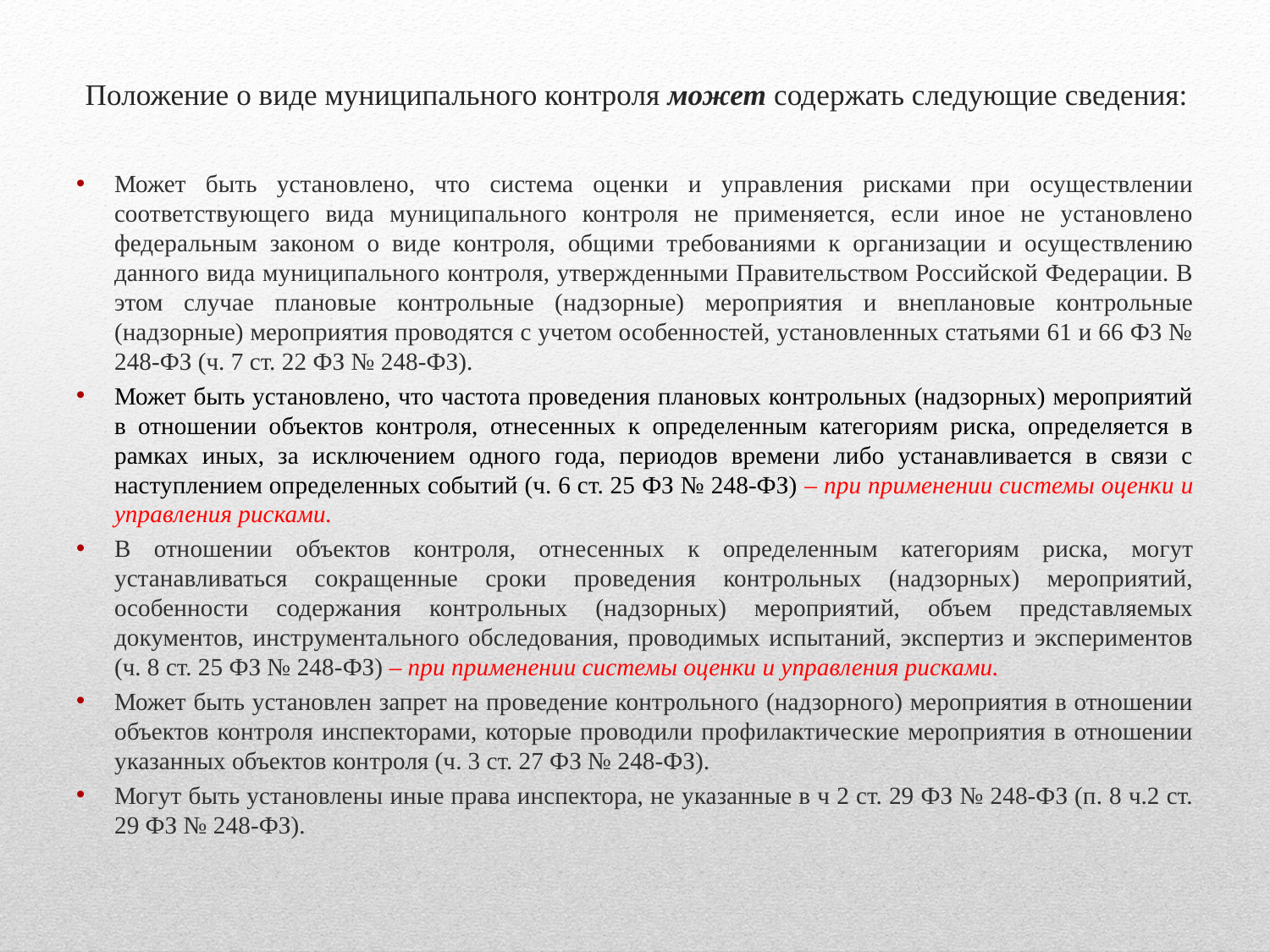

# Положение о виде муниципального контроля может содержать следующие сведения:
Может быть установлено, что система оценки и управления рисками при осуществлении соответствующего вида муниципального контроля не применяется, если иное не установлено федеральным законом о виде контроля, общими требованиями к организации и осуществлению данного вида муниципального контроля, утвержденными Правительством Российской Федерации. В этом случае плановые контрольные (надзорные) мероприятия и внеплановые контрольные (надзорные) мероприятия проводятся с учетом особенностей, установленных статьями 61 и 66 ФЗ № 248-ФЗ (ч. 7 ст. 22 ФЗ № 248-ФЗ).
Может быть установлено, что частота проведения плановых контрольных (надзорных) мероприятий в отношении объектов контроля, отнесенных к определенным категориям риска, определяется в рамках иных, за исключением одного года, периодов времени либо устанавливается в связи с наступлением определенных событий (ч. 6 ст. 25 ФЗ № 248-ФЗ) – при применении системы оценки и управления рисками.
В отношении объектов контроля, отнесенных к определенным категориям риска, могут устанавливаться сокращенные сроки проведения контрольных (надзорных) мероприятий, особенности содержания контрольных (надзорных) мероприятий, объем представляемых документов, инструментального обследования, проводимых испытаний, экспертиз и экспериментов (ч. 8 ст. 25 ФЗ № 248-ФЗ) – при применении системы оценки и управления рисками.
Может быть установлен запрет на проведение контрольного (надзорного) мероприятия в отношении объектов контроля инспекторами, которые проводили профилактические мероприятия в отношении указанных объектов контроля (ч. 3 ст. 27 ФЗ № 248-ФЗ).
Могут быть установлены иные права инспектора, не указанные в ч 2 ст. 29 ФЗ № 248-ФЗ (п. 8 ч.2 ст. 29 ФЗ № 248-ФЗ).